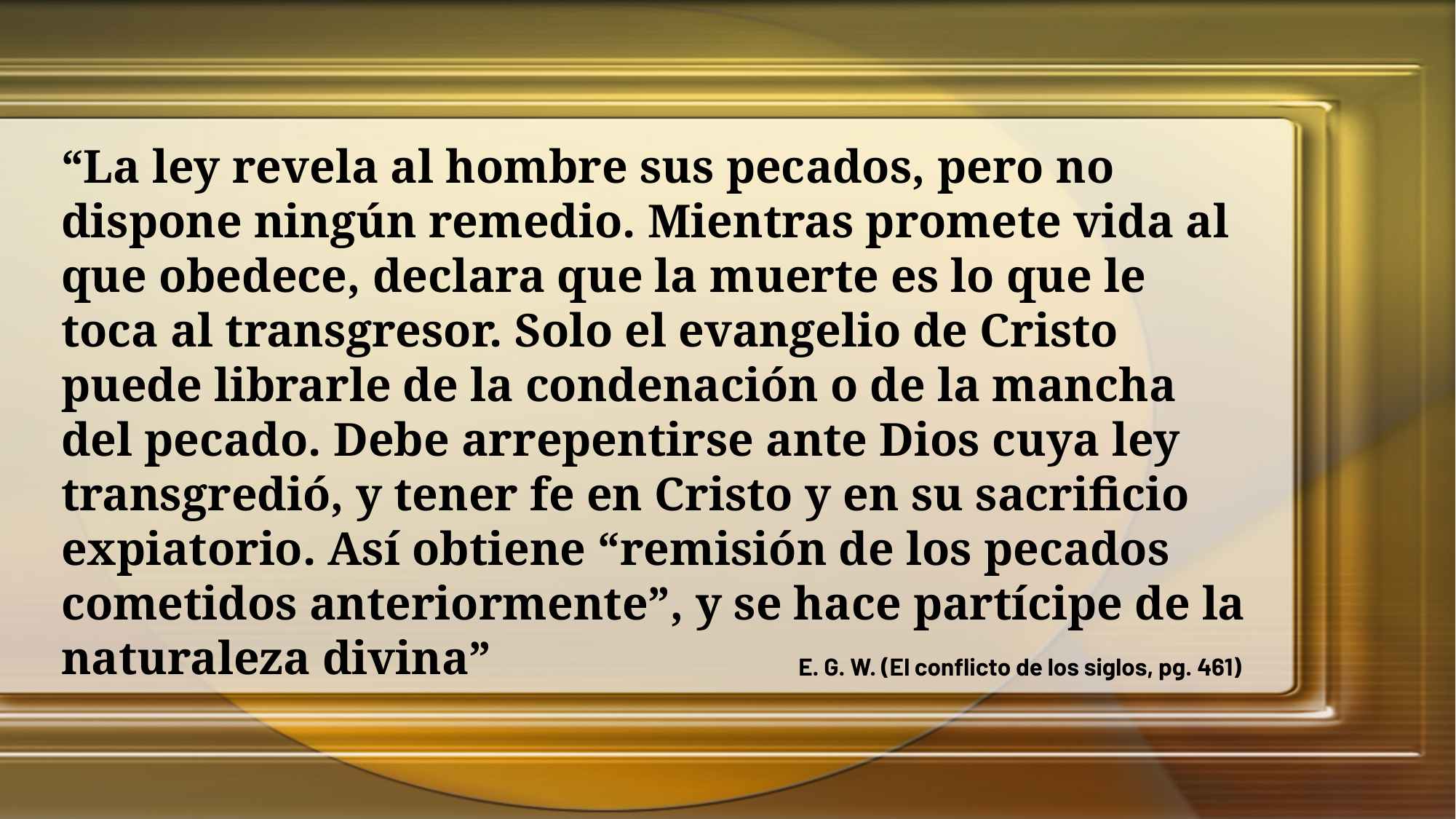

“La ley revela al hombre sus pecados, pero no dispone ningún remedio. Mientras promete vida al que obedece, declara que la muerte es lo que le toca al transgresor. Solo el evangelio de Cristo puede librarle de la condenación o de la mancha del pecado. Debe arrepentirse ante Dios cuya ley transgredió, y tener fe en Cristo y en su sacrificio expiatorio. Así obtiene “remisión de los pecados cometidos anteriormente”, y se hace partícipe de la naturaleza divina”
E. G. W. (El conflicto de los siglos, pg. 461)